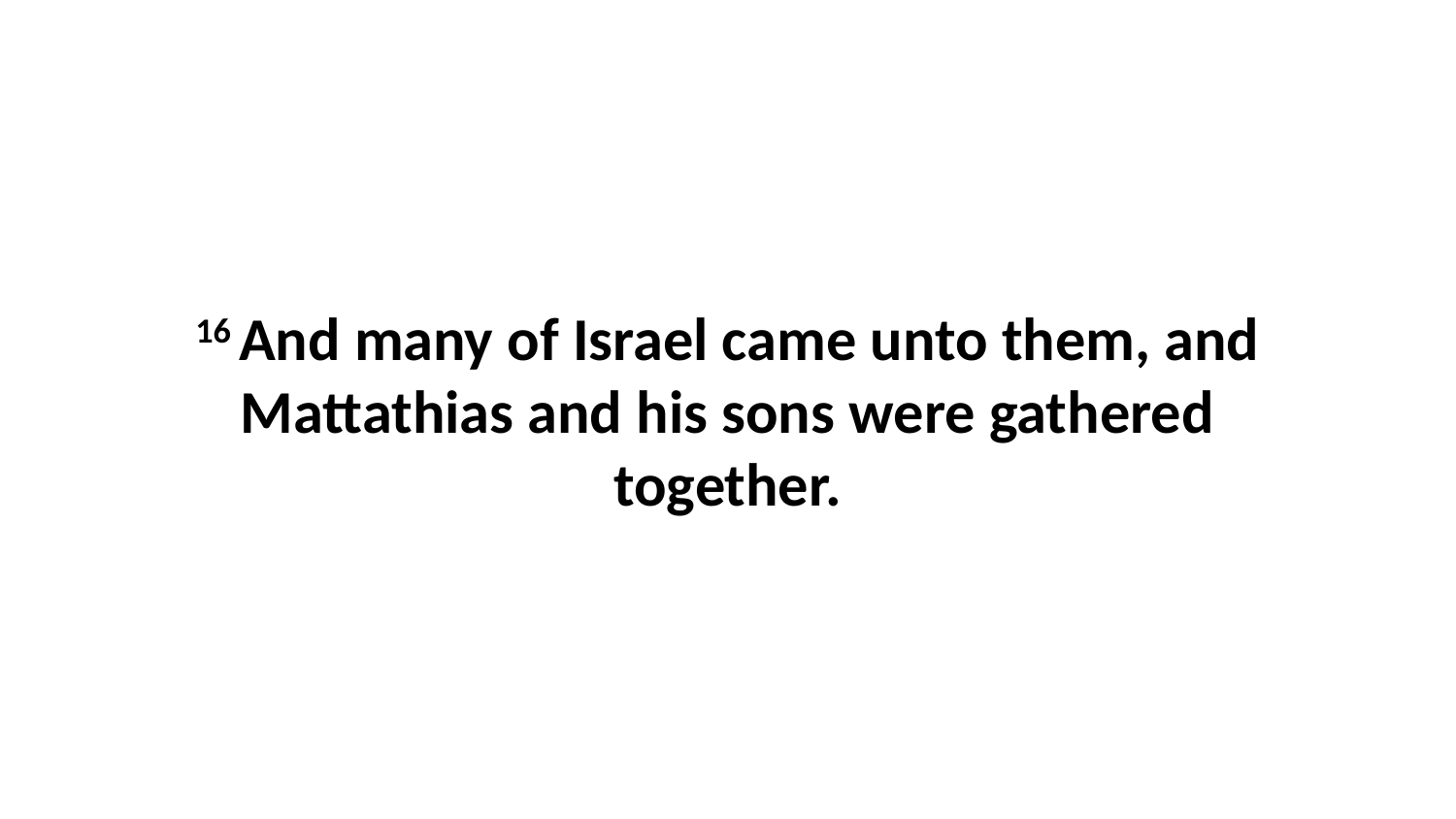

16 And many of Israel came unto them, and Mattathias and his sons were gathered together.